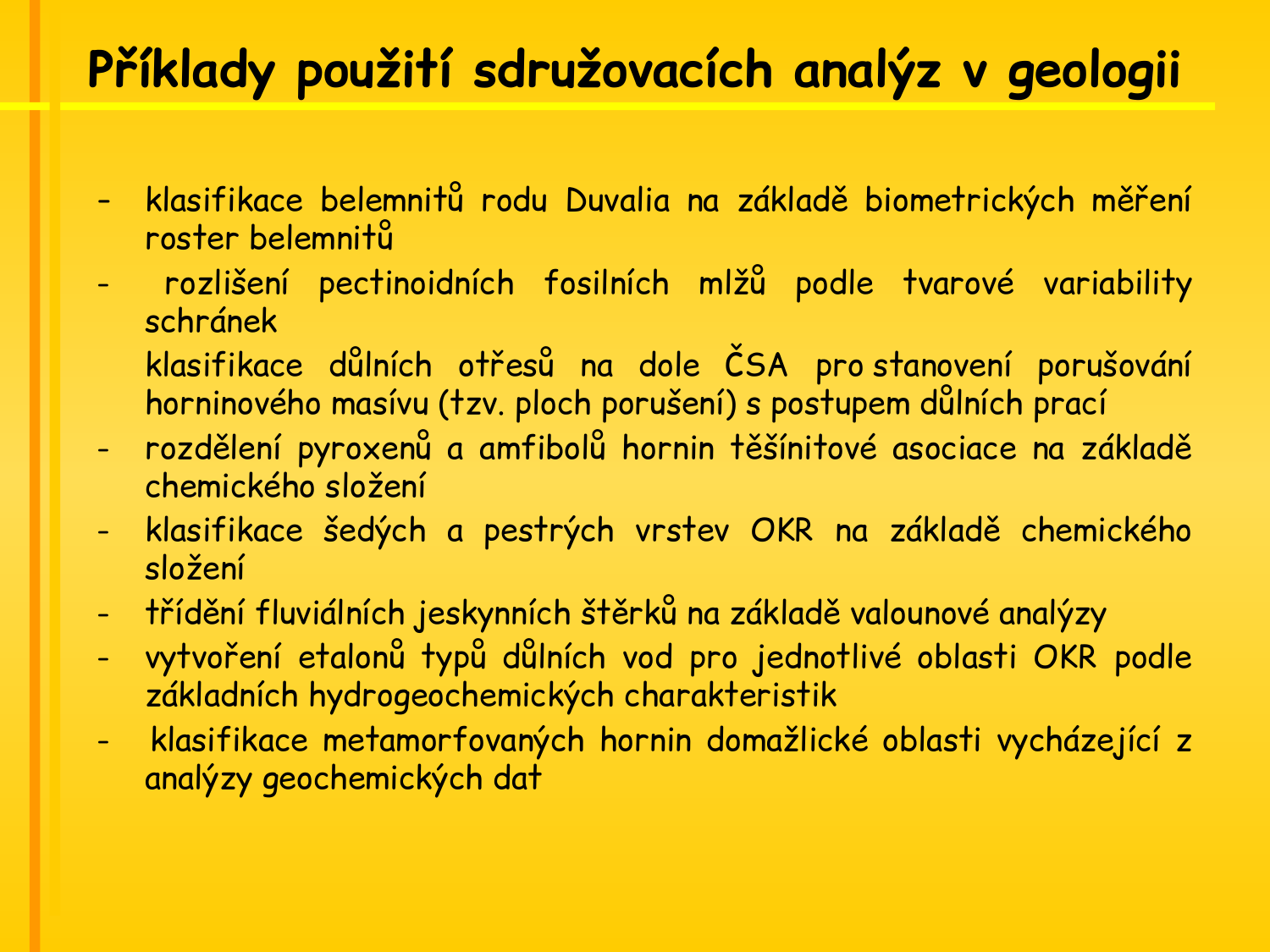

# Příklady použití sdružovacích analýz v geologii
- 	klasifikace belemnitů rodu Duvalia na základě biometrických měření roster belemnitů
- 	rozlišení pectinoidních fosilních mlžů podle tvarové variability schránek
	klasifikace důlních otřesů na dole ČSA pro stanovení porušování horninového masívu (tzv. ploch porušení) s postupem důlních prací
- 	rozdělení pyroxenů a amfibolů hornin těšínitové asociace na základě chemického složení
- 	klasifikace šedých a pestrých vrstev OKR na základě chemického složení
-  	třídění fluviálních jeskynních štěrků na základě valounové analýzy
- 	vytvoření etalonů typů důlních vod pro jednotlivé oblasti OKR podle základních hydrogeochemických charakteristik
- 	klasifikace metamorfovaných hornin domažlické oblasti vycházející z analýzy geochemických dat